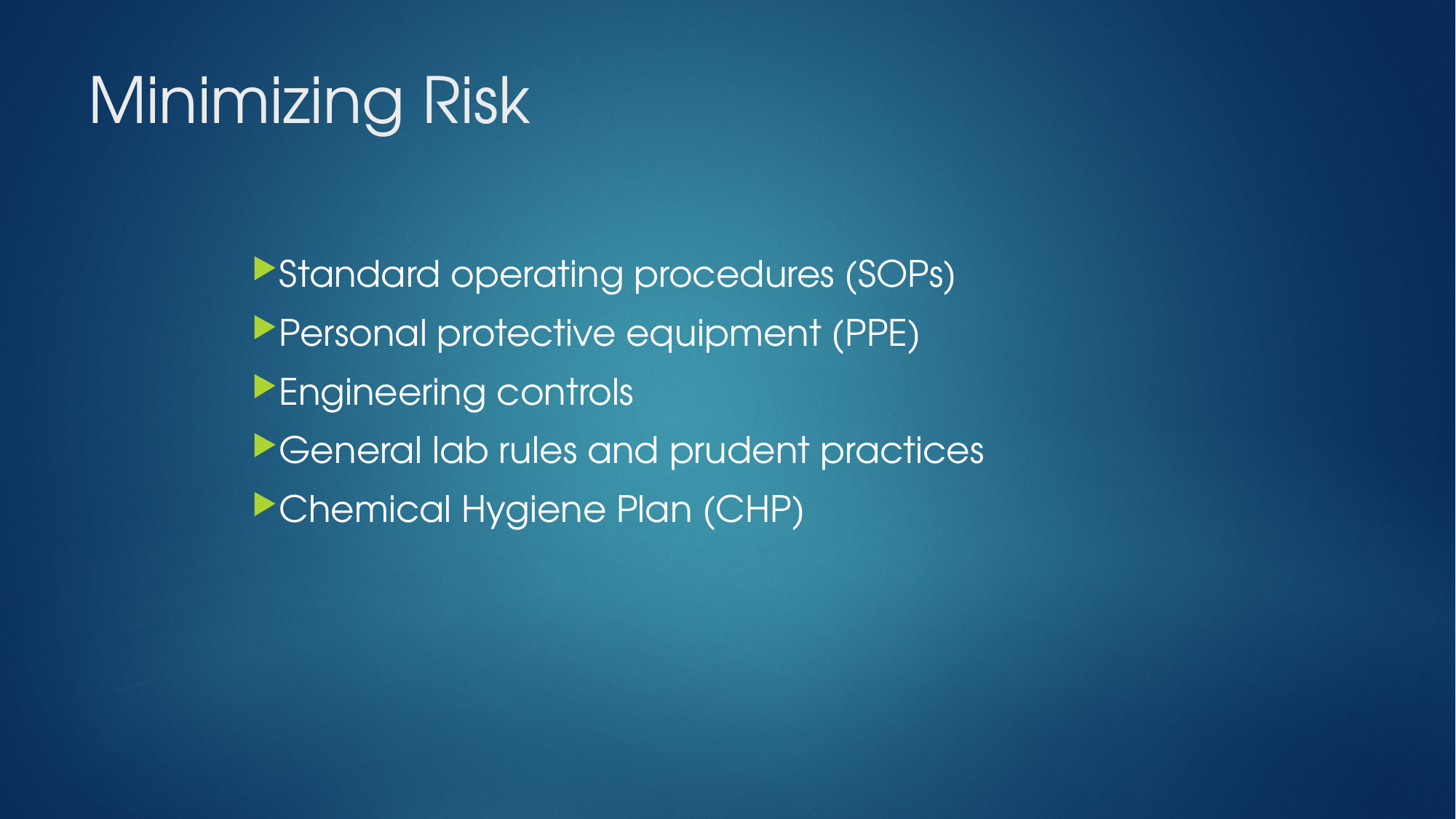

# Minimizing Risk
Standard operating procedures (SOPs)
Personal protective equipment (PPE)
Engineering controls
General lab rules and prudent practices
Chemical Hygiene Plan (CHP)